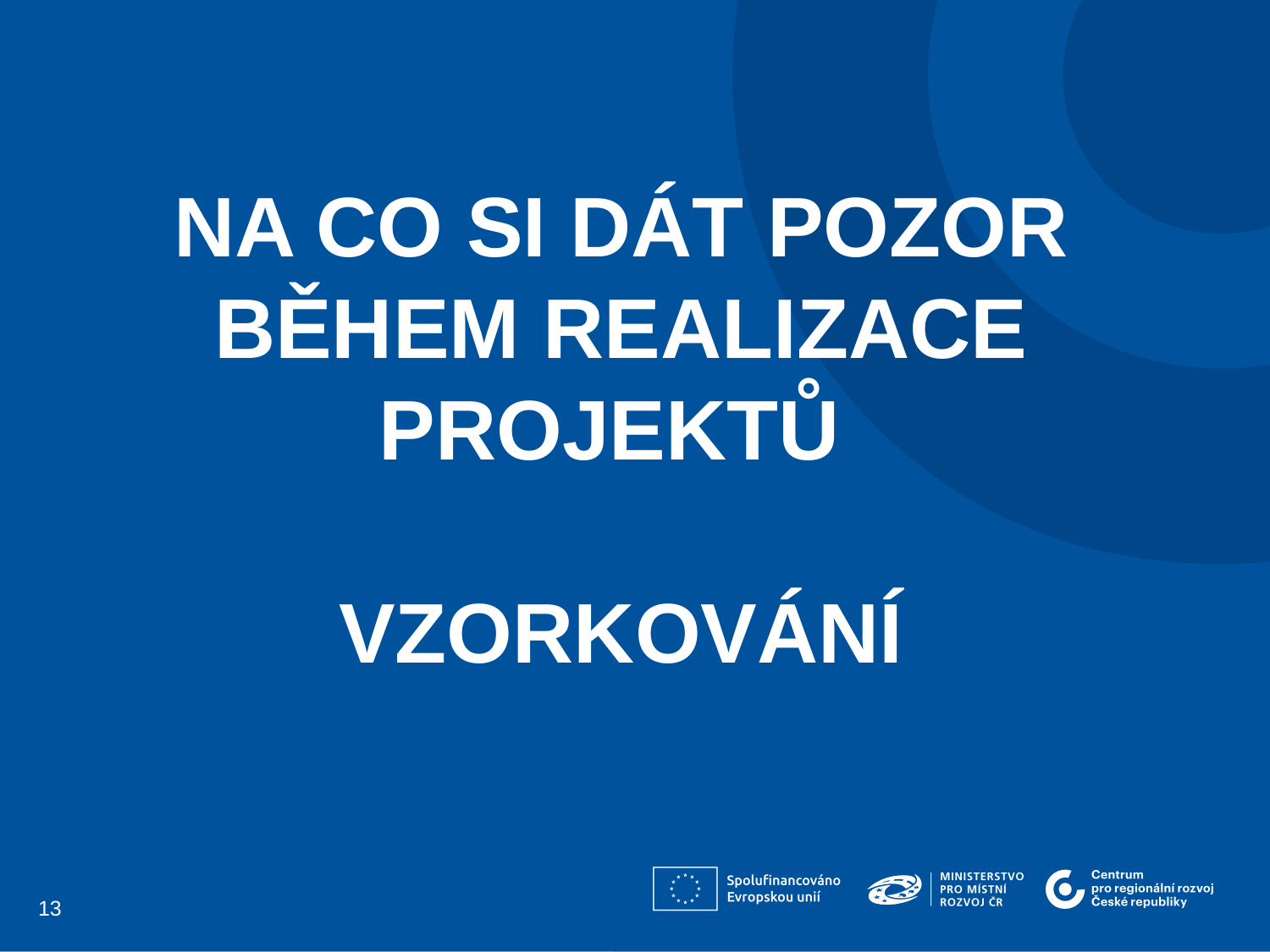

NA CO SI DÁT POZOR BĚHEM REALIZACE PROJEKTŮ

VZORKOVÁNÍ
13